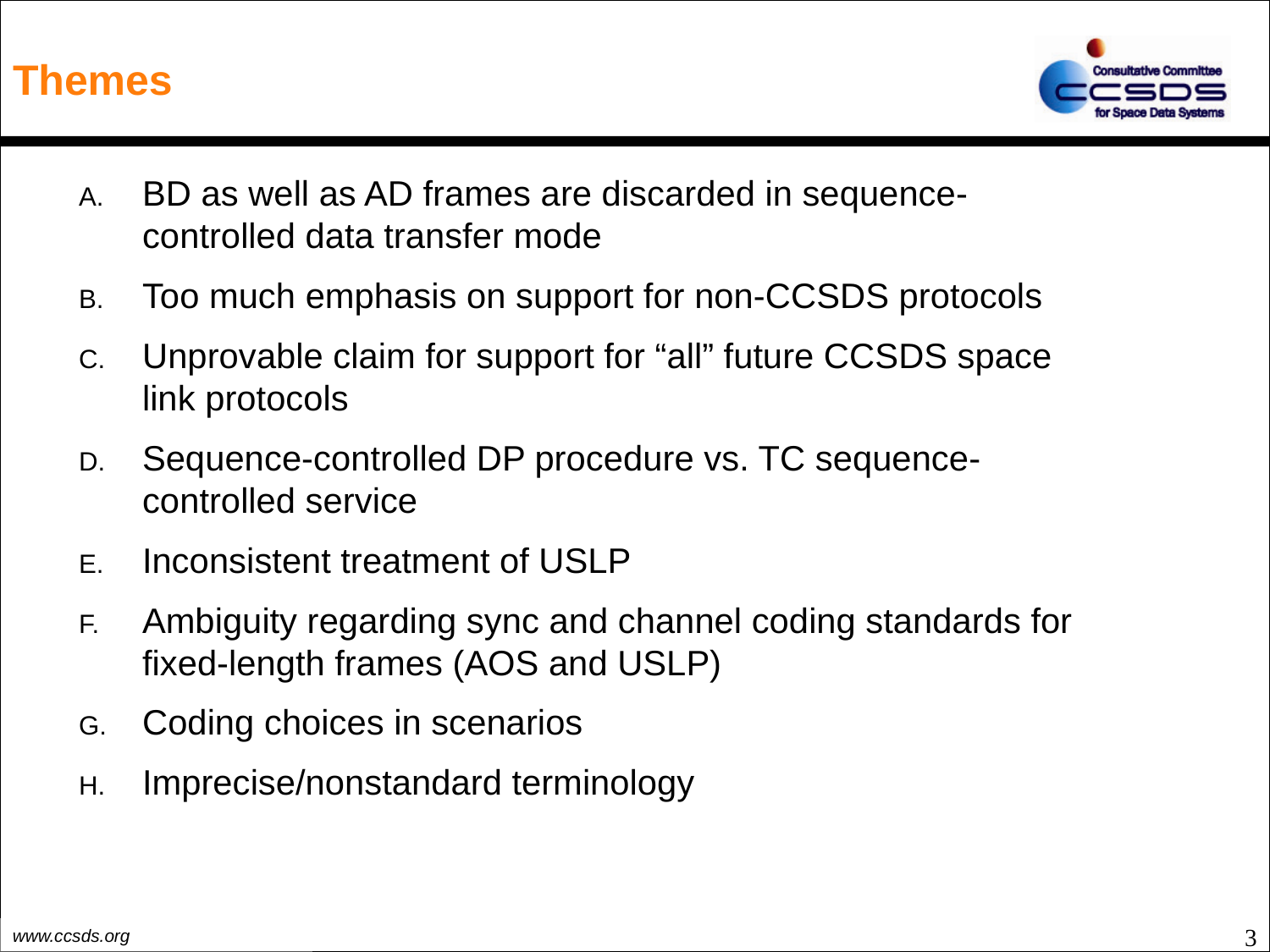

# Themes
BD as well as AD frames are discarded in sequence-controlled data transfer mode
Too much emphasis on support for non-CCSDS protocols
Unprovable claim for support for “all” future CCSDS space link protocols
Sequence-controlled DP procedure vs. TC sequence-controlled service
Inconsistent treatment of USLP
Ambiguity regarding sync and channel coding standards for fixed-length frames (AOS and USLP)
Coding choices in scenarios
Imprecise/nonstandard terminology
3